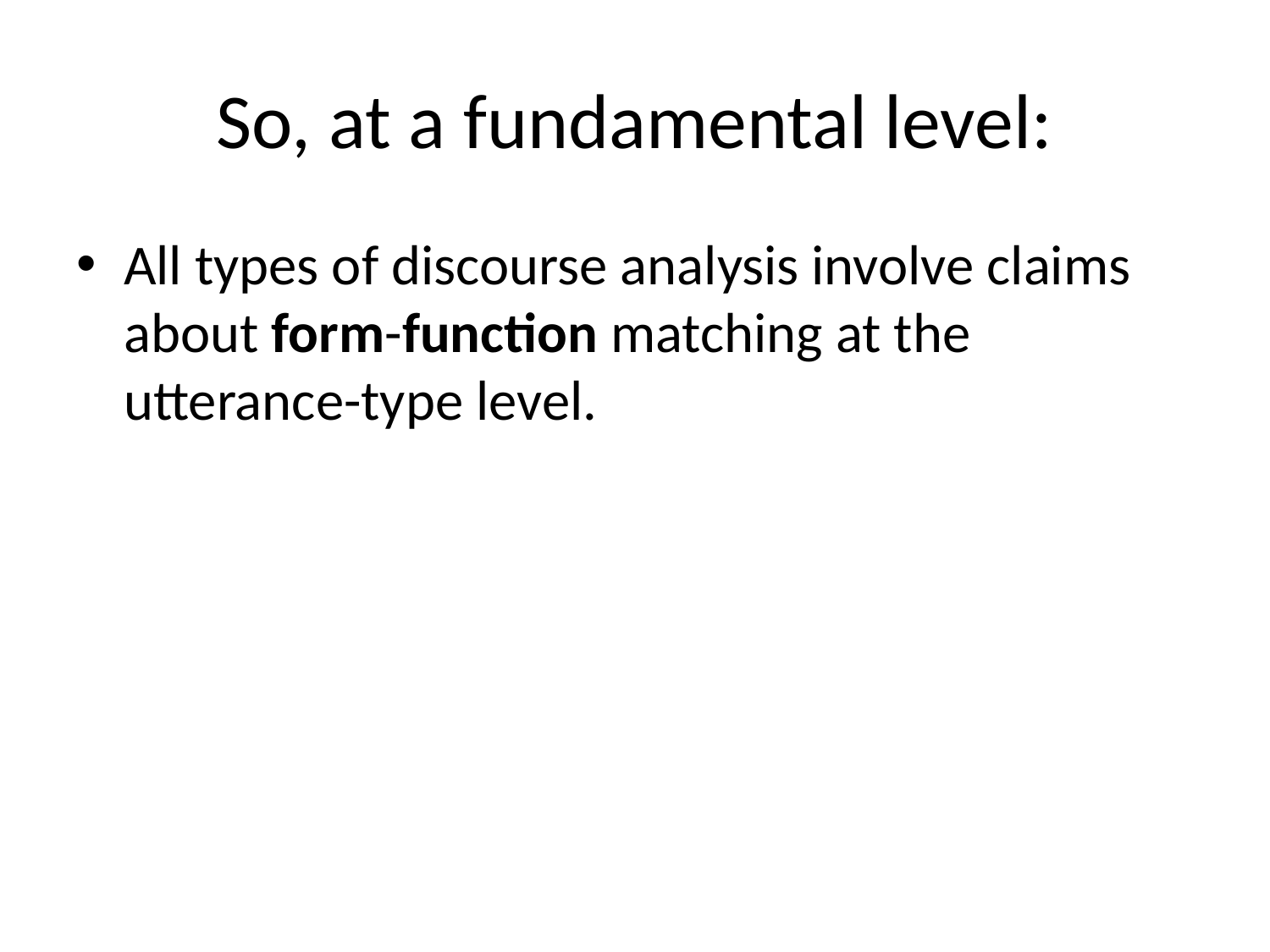

# So, at a fundamental level:
All types of discourse analysis involve claims about form-function matching at the utterance-type level.